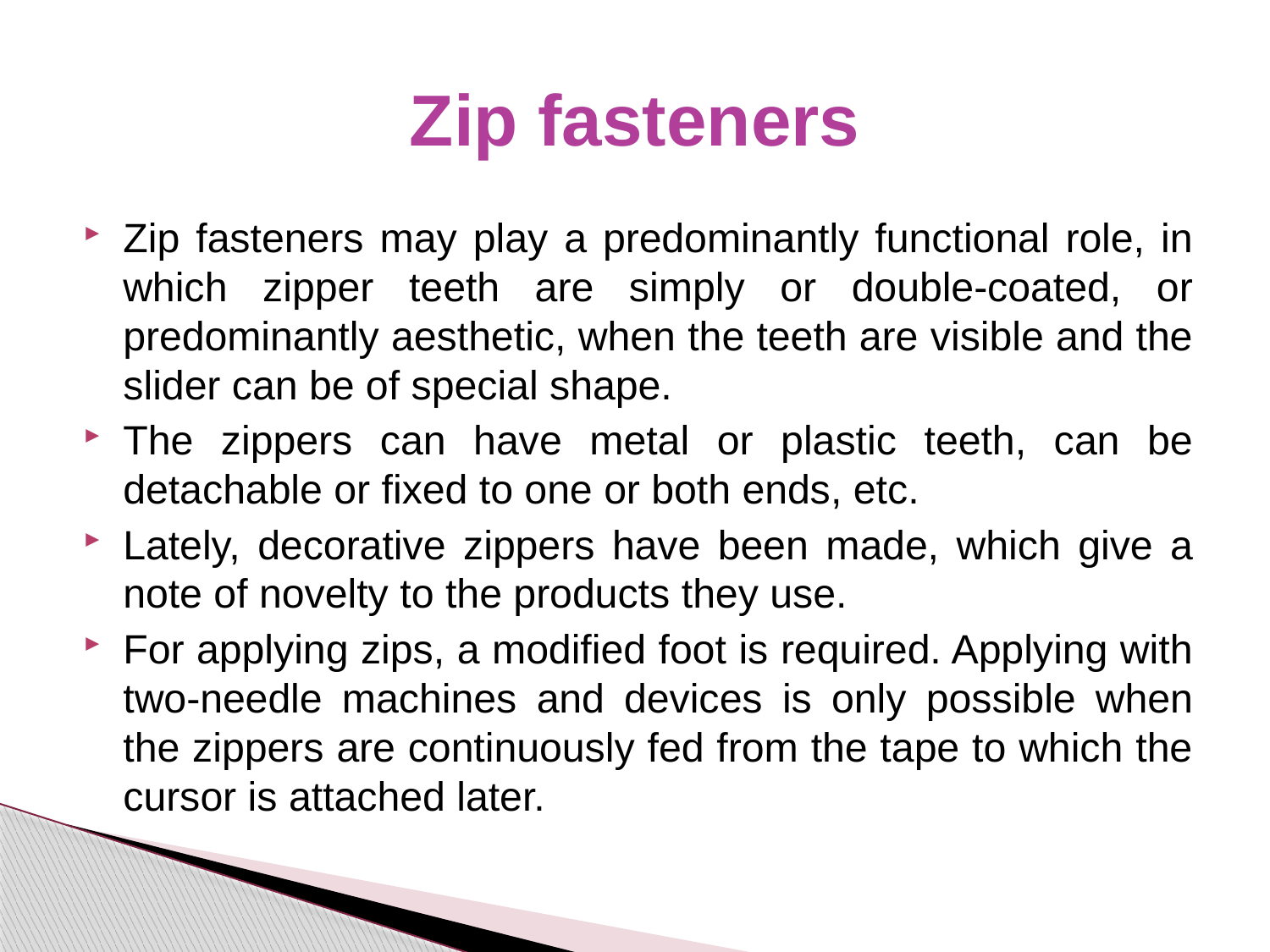

# Zip fasteners
Zip fasteners may play a predominantly functional role, in which zipper teeth are simply or double-coated, or predominantly aesthetic, when the teeth are visible and the slider can be of special shape.
The zippers can have metal or plastic teeth, can be detachable or fixed to one or both ends, etc.
Lately, decorative zippers have been made, which give a note of novelty to the products they use.
For applying zips, a modified foot is required. Applying with two-needle machines and devices is only possible when the zippers are continuously fed from the tape to which the cursor is attached later.